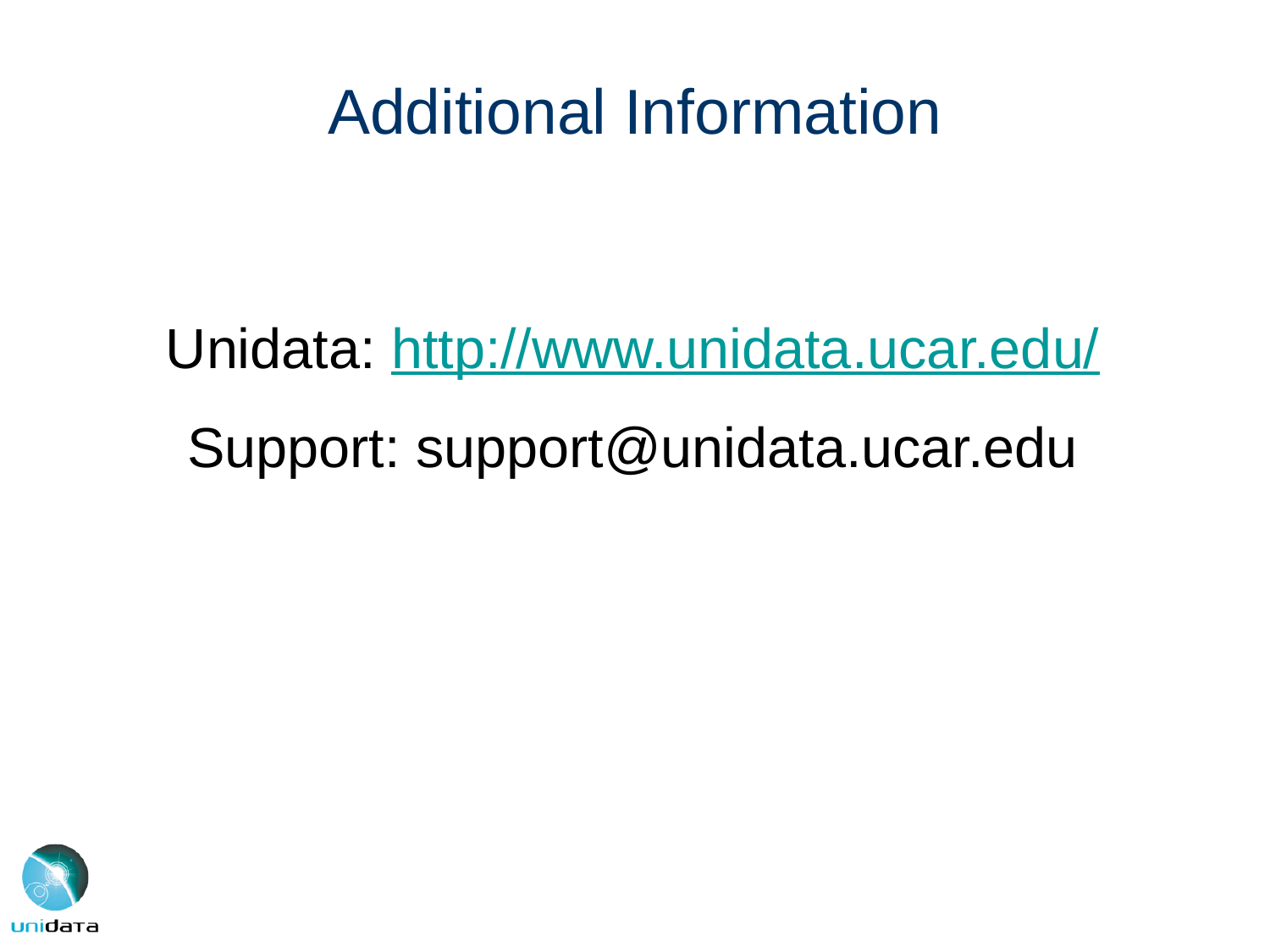

# Additional Information
Unidata: http://www.unidata.ucar.edu/
Support: support@unidata.ucar.edu